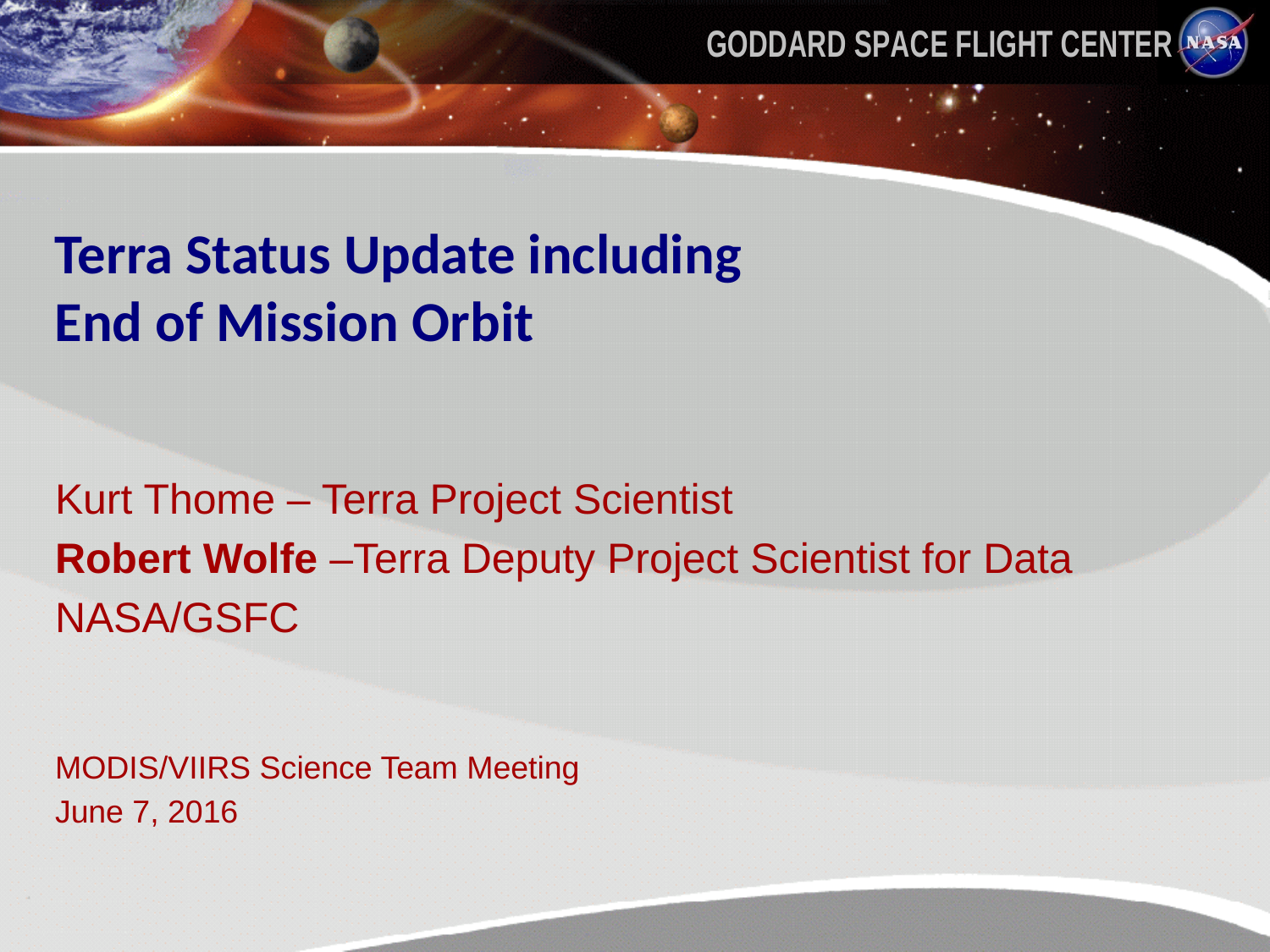

# Terra Status Update including End of Mission Orbit
Kurt Thome – Terra Project Scientist
Robert Wolfe –Terra Deputy Project Scientist for Data
NASA/GSFC
MODIS/VIIRS Science Team Meeting
June 7, 2016